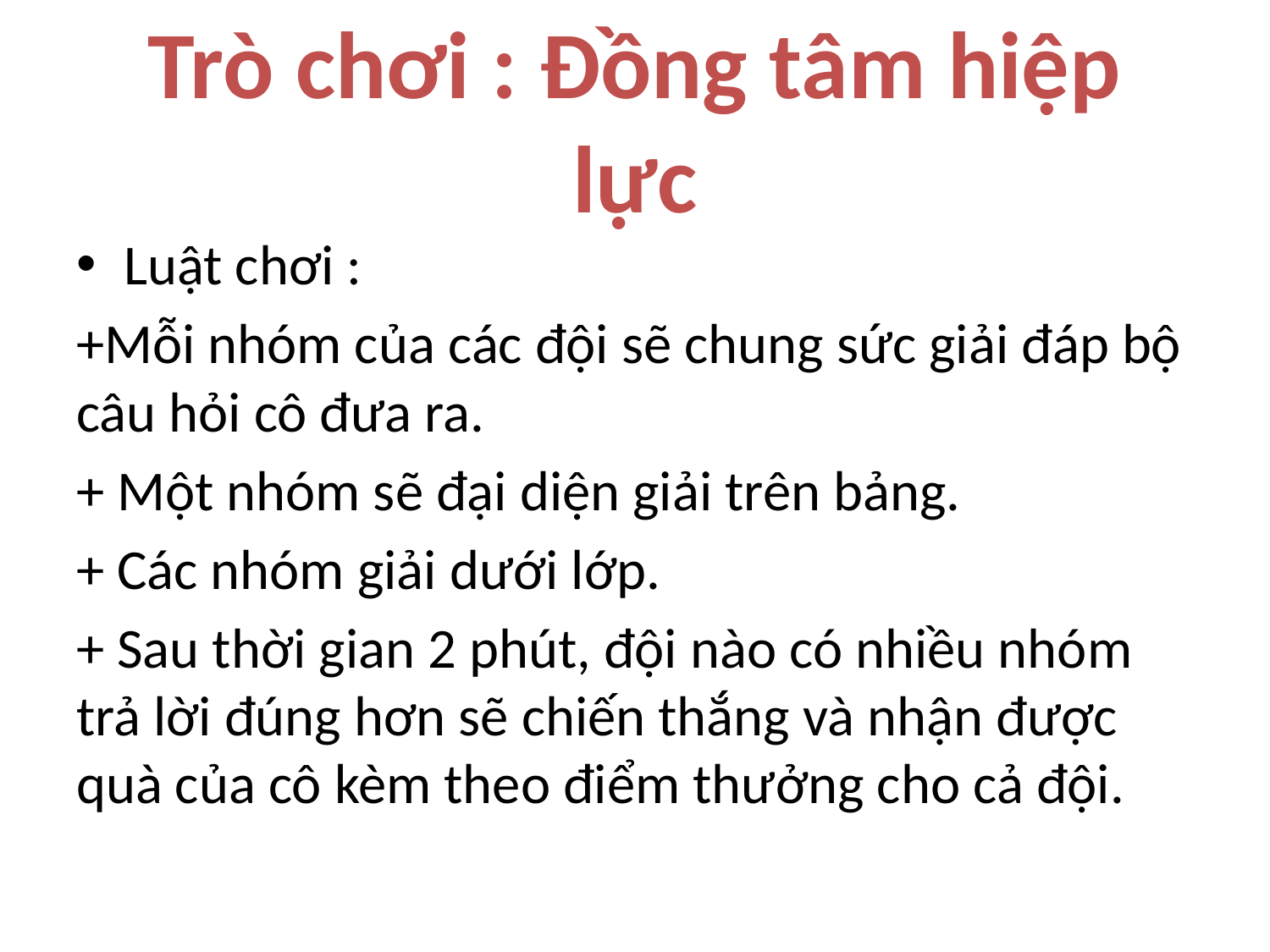

# Trò chơi : Đồng tâm hiệp lực
Luật chơi :
+Mỗi nhóm của các đội sẽ chung sức giải đáp bộ câu hỏi cô đưa ra.
+ Một nhóm sẽ đại diện giải trên bảng.
+ Các nhóm giải dưới lớp.
+ Sau thời gian 2 phút, đội nào có nhiều nhóm trả lời đúng hơn sẽ chiến thắng và nhận được quà của cô kèm theo điểm thưởng cho cả đội.